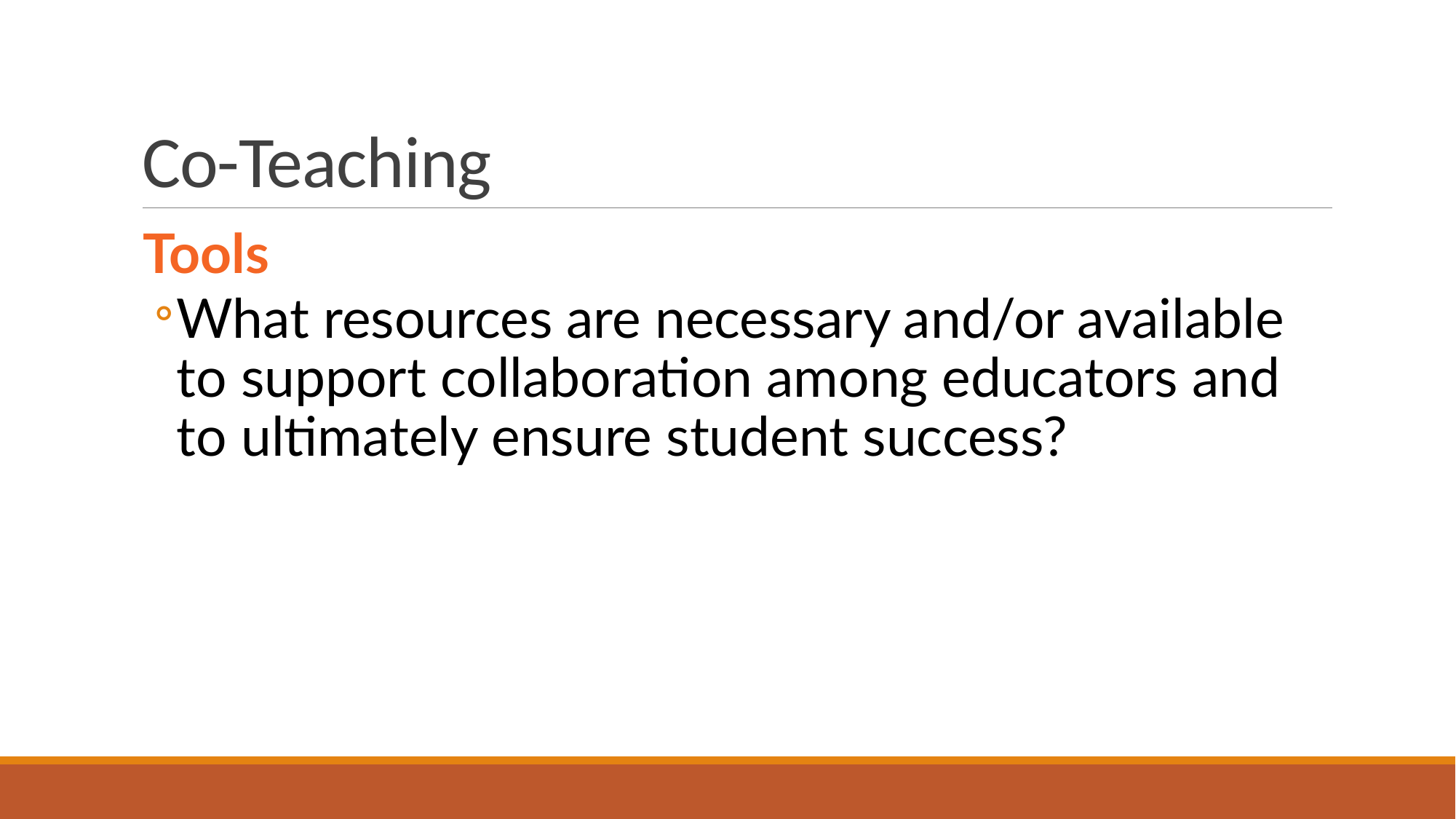

# Co-Teaching
Tools
What resources are necessary and/or available to support collaboration among educators and to ultimately ensure student success?